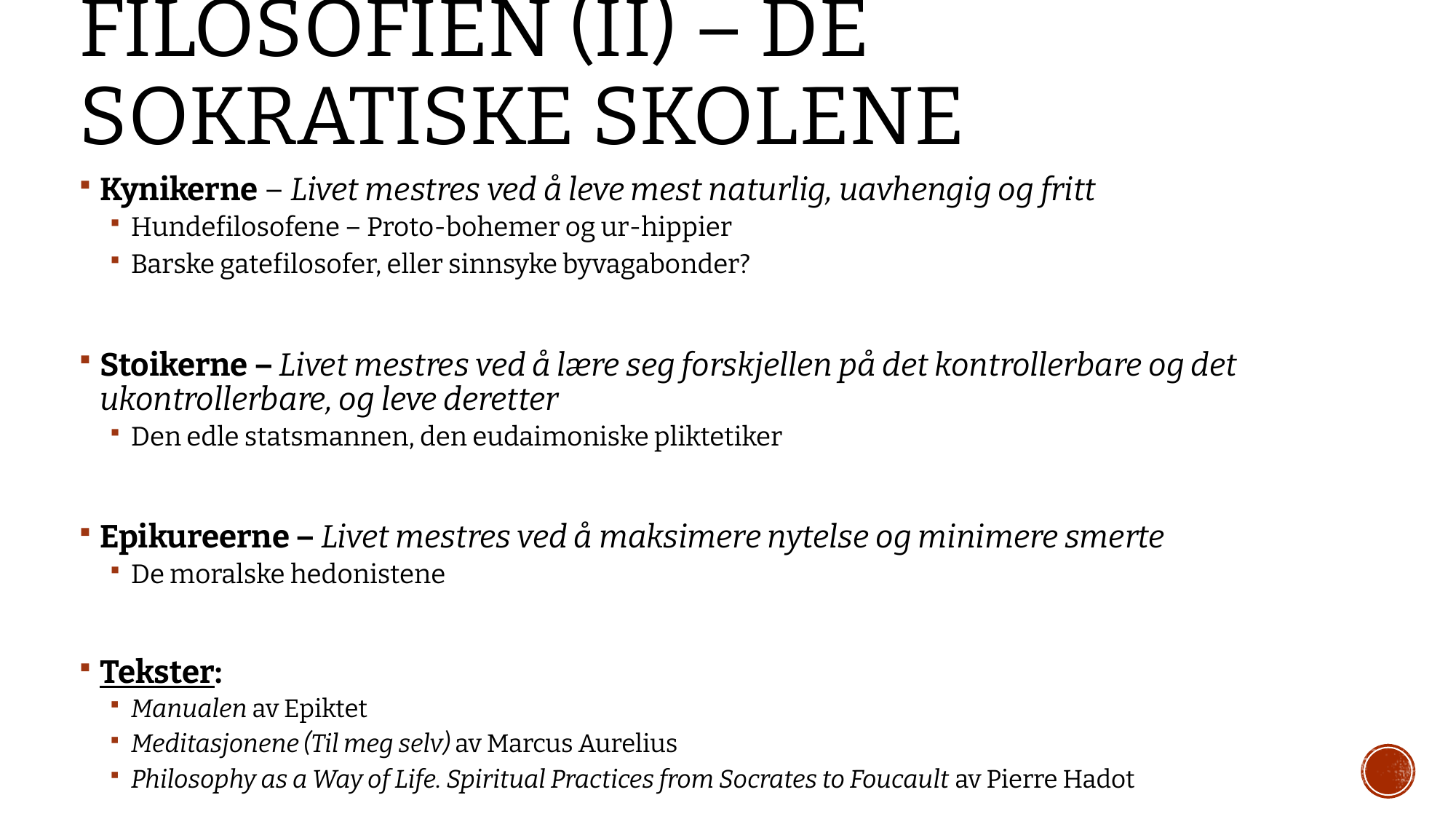

# Filosofien (II) – De sokratiske skolene
Kynikerne – Livet mestres ved å leve mest naturlig, uavhengig og fritt
Hundefilosofene – Proto-bohemer og ur-hippier
Barske gatefilosofer, eller sinnsyke byvagabonder?

Stoikerne – Livet mestres ved å lære seg forskjellen på det kontrollerbare og det ukontrollerbare, og leve deretter
Den edle statsmannen, den eudaimoniske pliktetiker

Epikureerne – Livet mestres ved å maksimere nytelse og minimere smerte
De moralske hedonistene

Tekster:
Manualen av Epiktet
Meditasjonene (Til meg selv) av Marcus Aurelius
Philosophy as a Way of Life. Spiritual Practices from Socrates to Foucault av Pierre Hadot